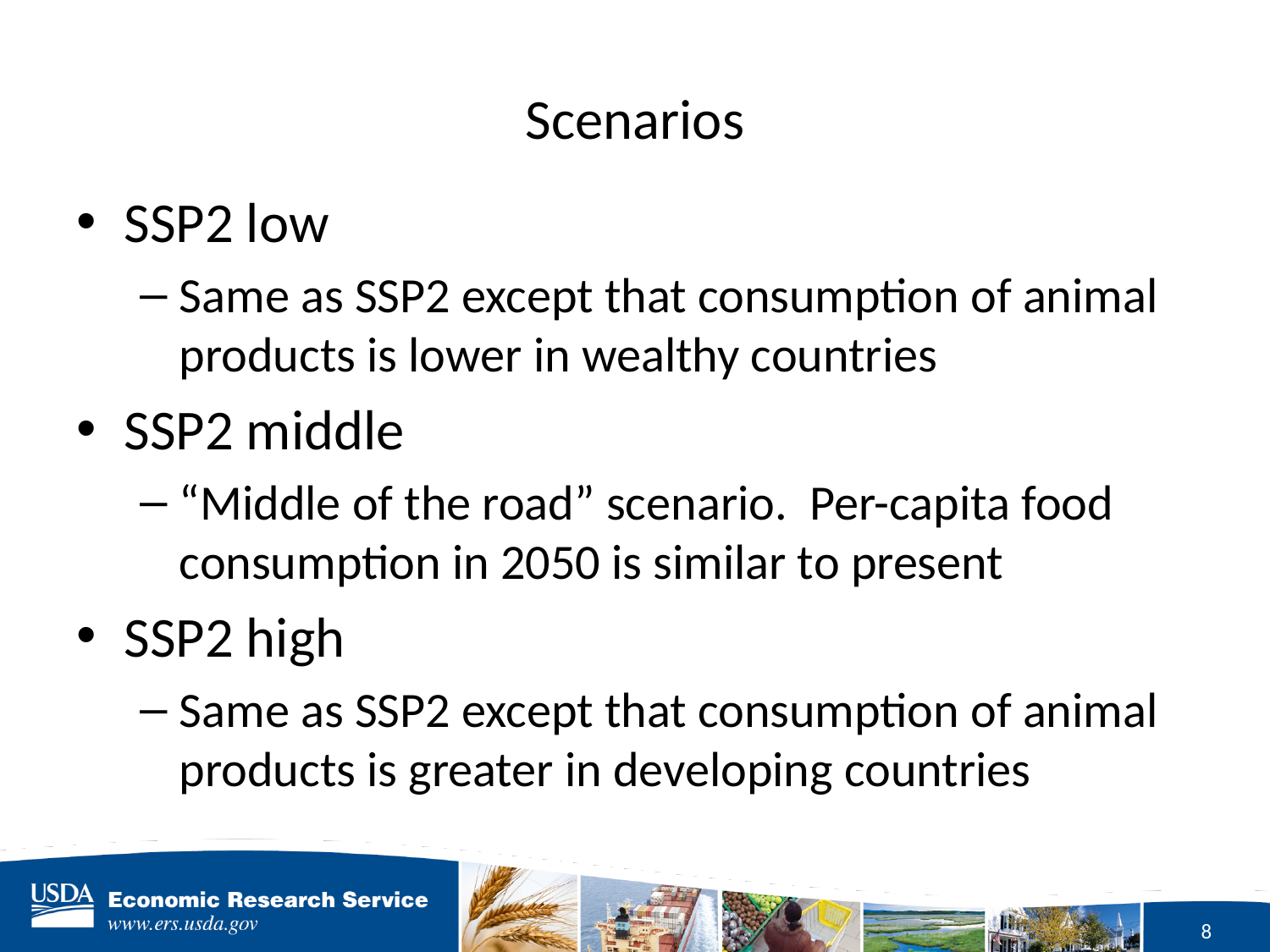

# Scenarios
SSP2 low
Same as SSP2 except that consumption of animal products is lower in wealthy countries
SSP2 middle
“Middle of the road” scenario.  Per-capita food consumption in 2050 is similar to present
SSP2 high
Same as SSP2 except that consumption of animal products is greater in developing countries